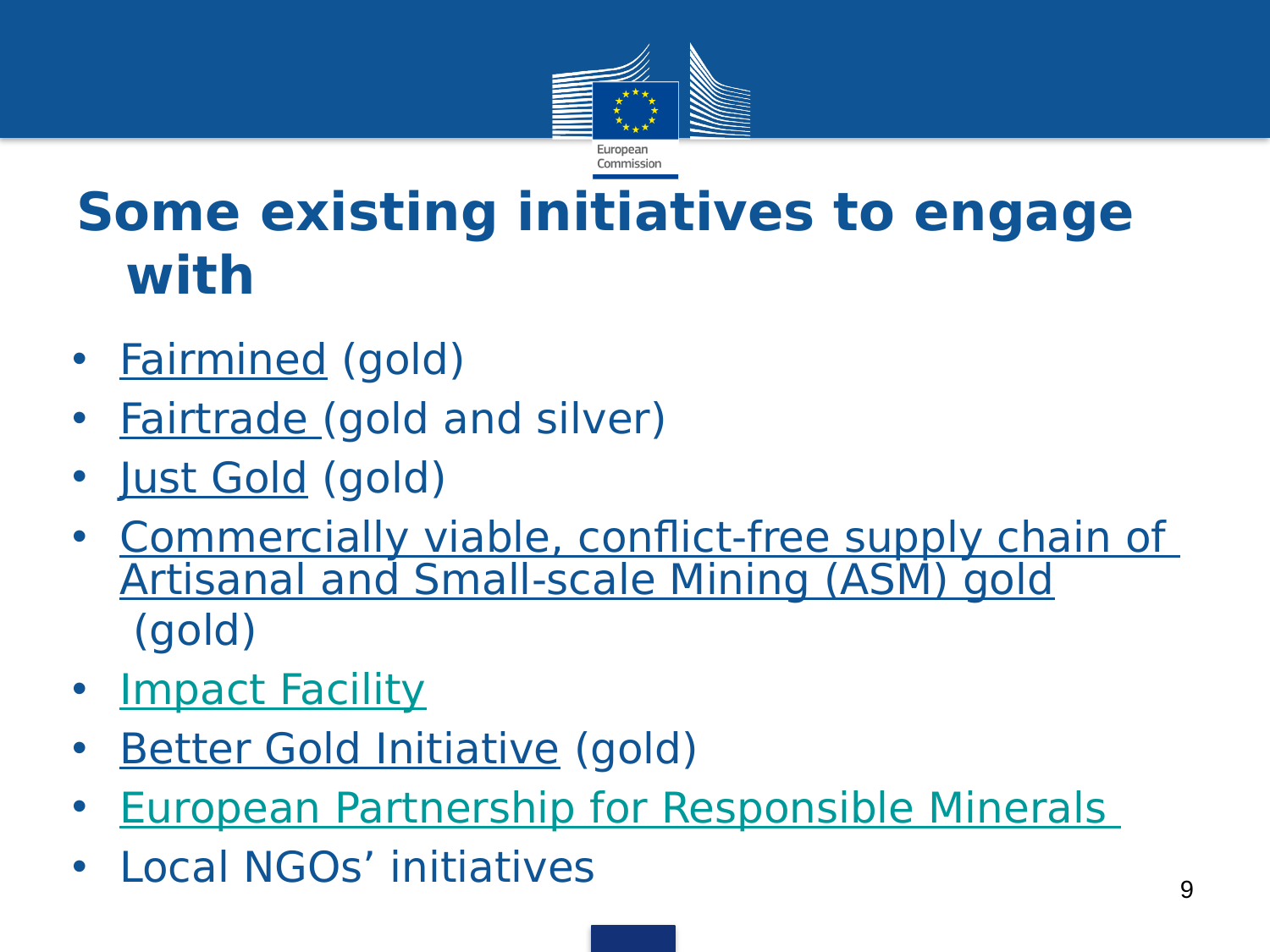

# Some existing initiatives to engage with
Fairmined (gold)
Fairtrade (gold and silver)
Just Gold (gold)
Commercially viable, conflict-free supply chain of Artisanal and Small-scale Mining (ASM) gold (gold)
Impact Facility
Better Gold Initiative (gold)
European Partnership for Responsible Minerals
Local NGOs’ initiatives

9